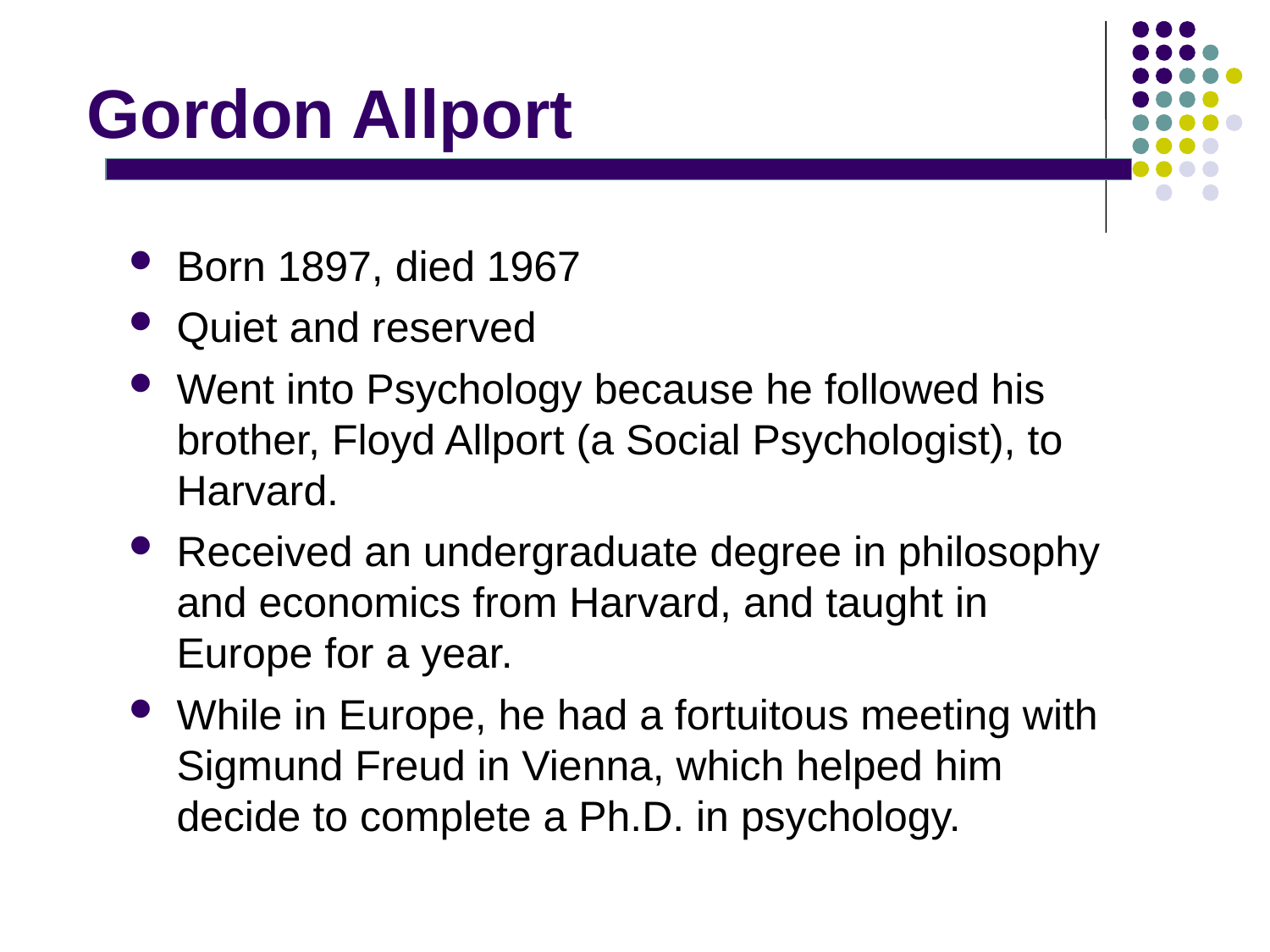

Gordon Allport

Born 1897, died 1967
Quiet and reserved
Went into Psychology because he followed his brother, Floyd Allport (a Social Psychologist), to Harvard.
Received an undergraduate degree in philosophy and economics from Harvard, and taught in Europe for a year.
While in Europe, he had a fortuitous meeting with Sigmund Freud in Vienna, which helped him decide to complete a Ph.D. in psychology.